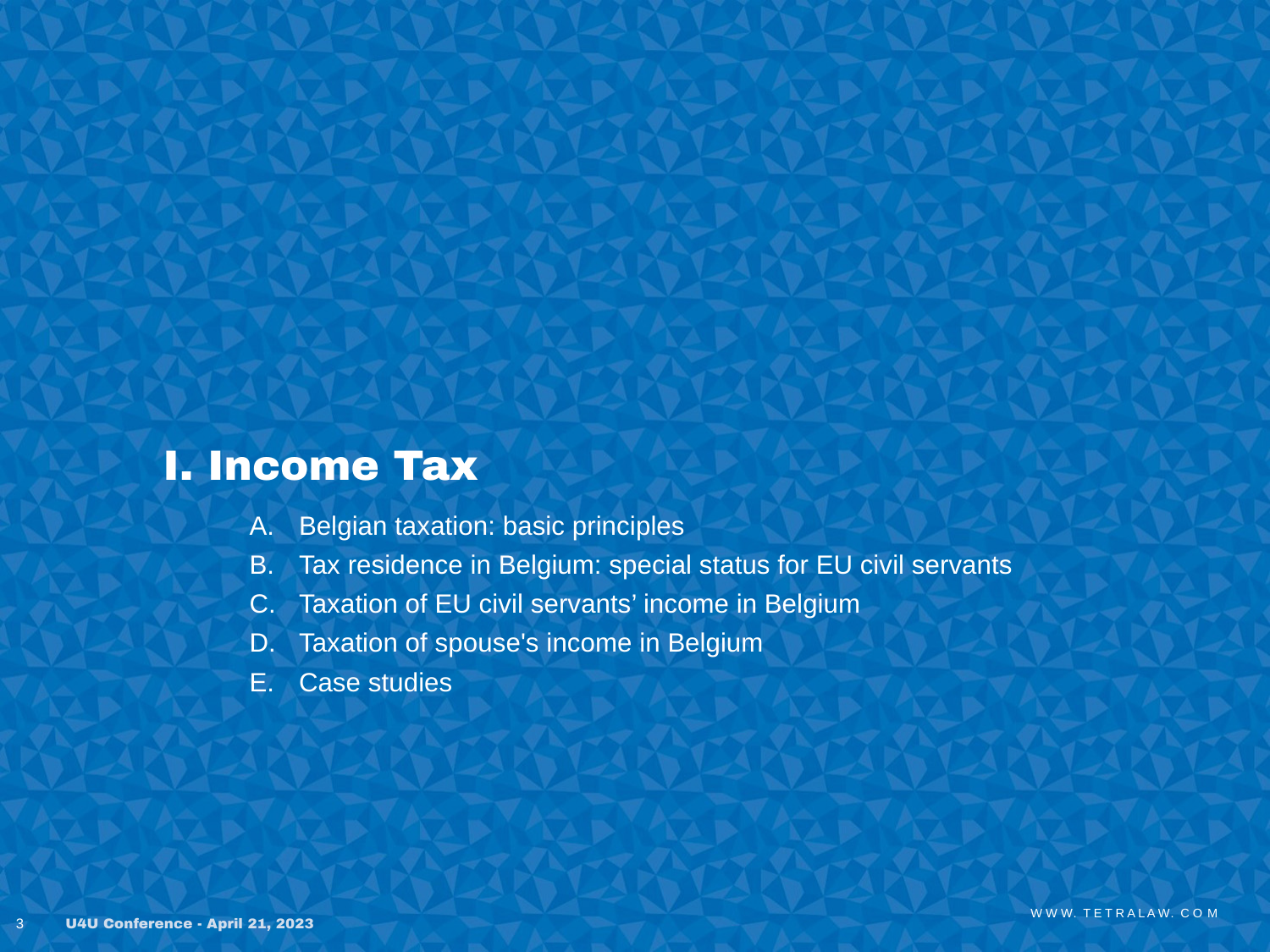

I. Income Tax
Belgian taxation: basic principles
Tax residence in Belgium: special status for EU civil servants
Taxation of EU civil servants’ income in Belgium
Taxation of spouse's income in Belgium
Case studies
3
U4U Conference - April 21, 2023